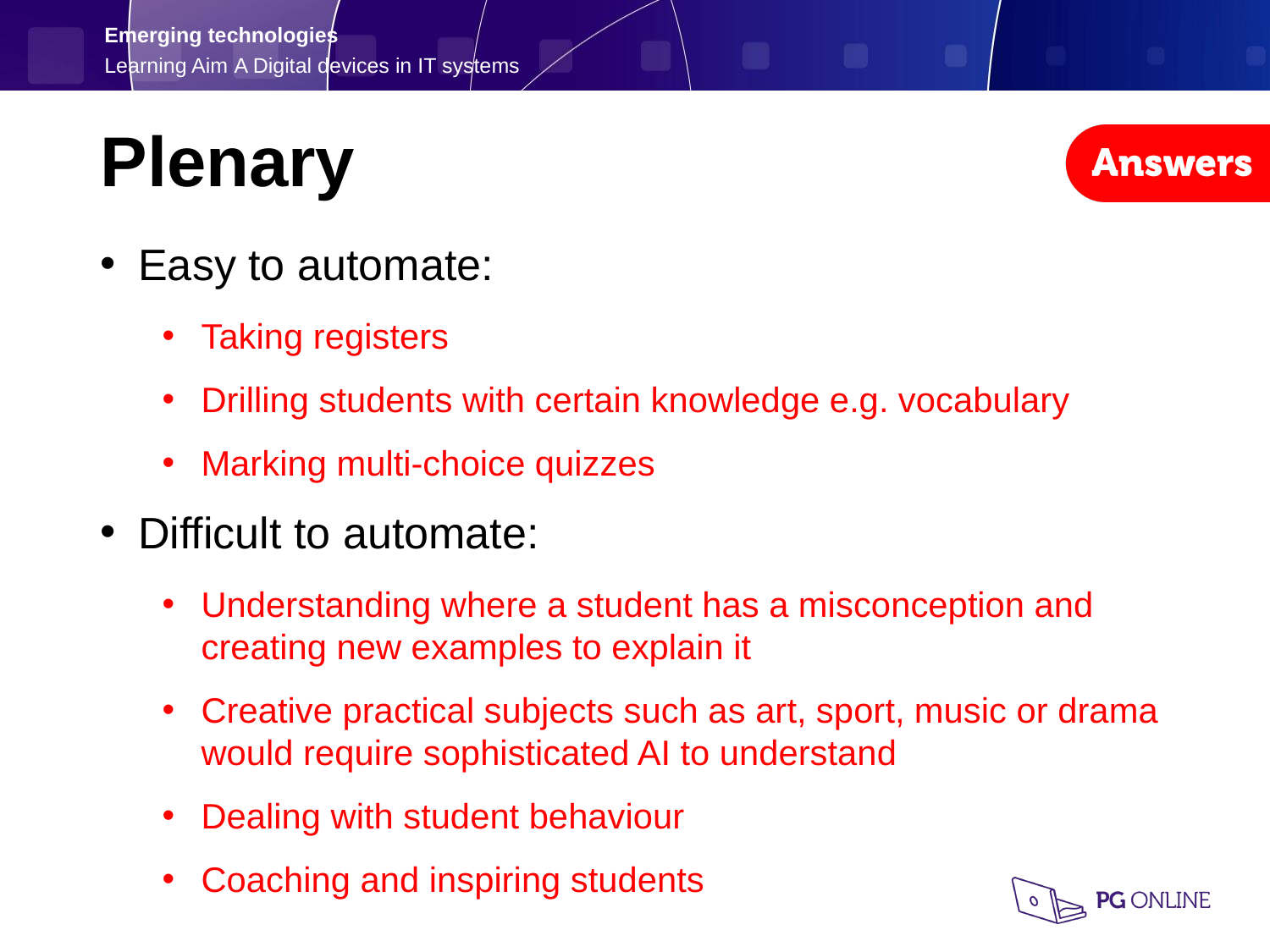

Plenary
Easy to automate:
Taking registers
Drilling students with certain knowledge e.g. vocabulary
Marking multi-choice quizzes
Difficult to automate:
Understanding where a student has a misconception and creating new examples to explain it
Creative practical subjects such as art, sport, music or drama would require sophisticated AI to understand
Dealing with student behaviour
Coaching and inspiring students